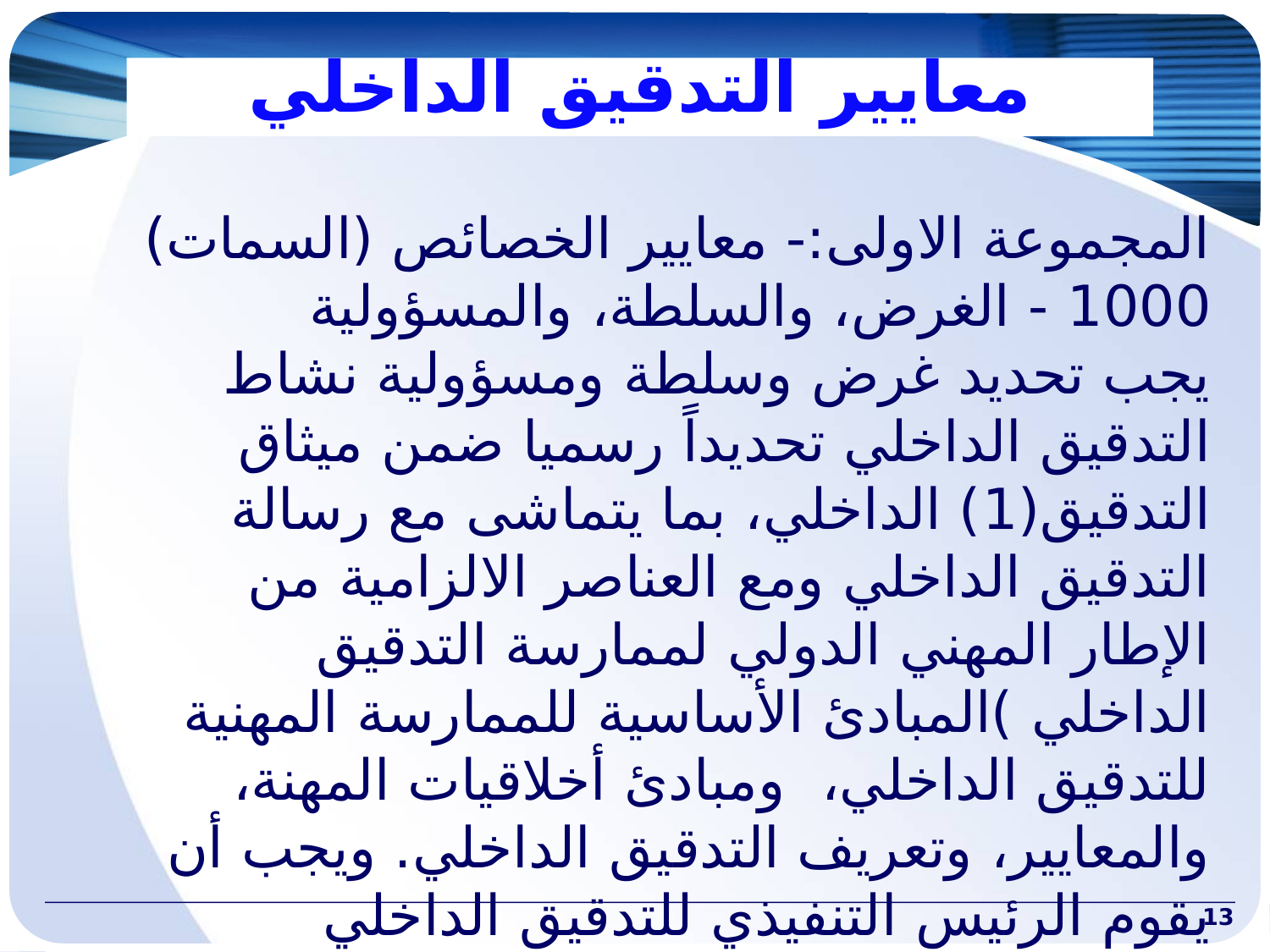

# معايير التدقيق الداخلي
المجموعة الاولى:- معايير الخصائص (السمات)
1000 - الغرض، والسلطة، والمسؤولية
يجب تحديد غرض وسلطة ومسؤولية نشاط التدقيق الداخلي تحديداً رسميا ضمن ميثاق التدقيق(1) الداخلي، بما يتماشى مع رسالة التدقيق الداخلي ومع العناصر الالزامية من الإطار المهني الدولي لممارسة التدقيق الداخلي )المبادئ الأساسية للممارسة المهنية للتدقيق الداخلي،  ومبادئ أخلاقيات المهنة، والمعايير، وتعريف التدقيق الداخلي. ويجب أن يقوم الرئيس التنفيذي للتدقيق الداخلي بمراجعة دورية لميثاق التدقيق الداخلي وعرضه على الإدارة العليا ومجلس الإدارة للموافقة عليه.
13